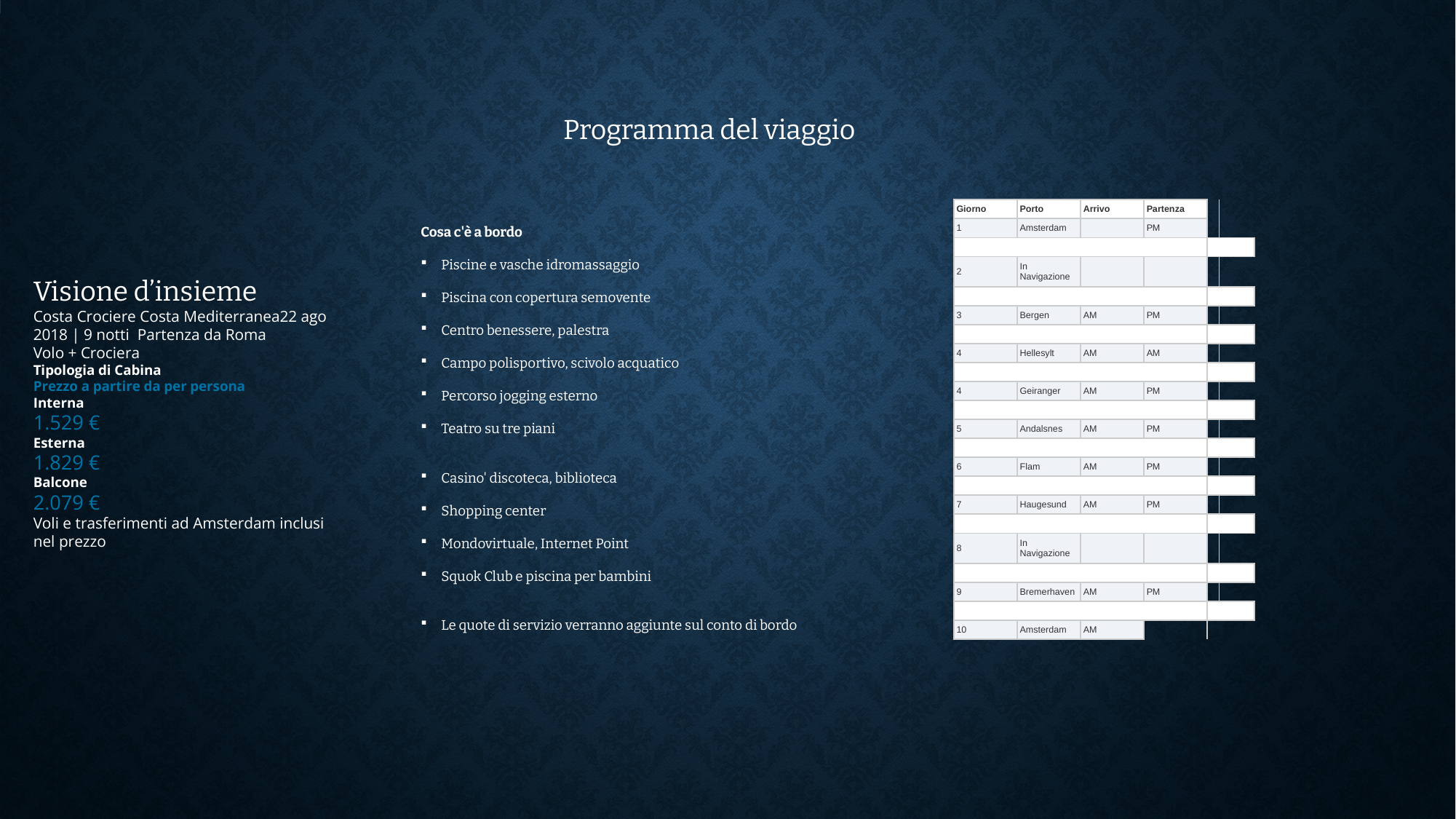

Programma del viaggio
| Giorno | Porto | Arrivo | Partenza |  |  |  |  |
| --- | --- | --- | --- | --- | --- | --- | --- |
| 1 | Amsterdam |  | PM |  |  |  |  |
|  |  |  |  |  |  |  |  |
| 2 | In Navigazione |  |  |  |  |  |  |
|  |  |  |  |  |  |  |  |
| 3 | Bergen | AM | PM |  |  |  |  |
|  |  |  |  |  |  |  |  |
| 4 | Hellesylt | AM | AM |  |  |  |  |
|  |  |  |  |  |  |  |  |
| 4 | Geiranger | AM | PM |  |  |  |  |
|  |  |  |  |  |  |  |  |
| 5 | Andalsnes | AM | PM |  |  |  |  |
|  |  |  |  |  |  |  |  |
| 6 | Flam | AM | PM |  |  |  |  |
|  |  |  |  |  |  |  |  |
| 7 | Haugesund | AM | PM |  |  |  |  |
|  |  |  |  |  |  |  |  |
| 8 | In Navigazione |  |  |  |  |  |  |
|  |  |  |  |  |  |  |  |
| 9 | Bremerhaven | AM | PM |  |  |  |  |
|  |  |  |  |  |  |  |  |
| 10 | Amsterdam | AM |  |  |  |  |  |
Cosa c'è a bordo

Piscine e vasche idromassaggio
Piscina con copertura semovente
Centro benessere, palestra
Campo polisportivo, scivolo acquatico
Percorso jogging esterno
Teatro su tre piani
Casino' discoteca, biblioteca
Shopping center
Mondovirtuale, Internet Point
Squok Club e piscina per bambini
Le quote di servizio verranno aggiunte sul conto di bordo

Visione d’insieme
Costa Crociere Costa Mediterranea22 ago 2018 | 9 notti  Partenza da Roma            Volo + Crociera
Tipologia di Cabina
Prezzo a partire da per persona
Interna
1.529 €
Esterna
1.829 €
Balcone
2.079 €
Voli e trasferimenti ad Amsterdam inclusi nel prezzo